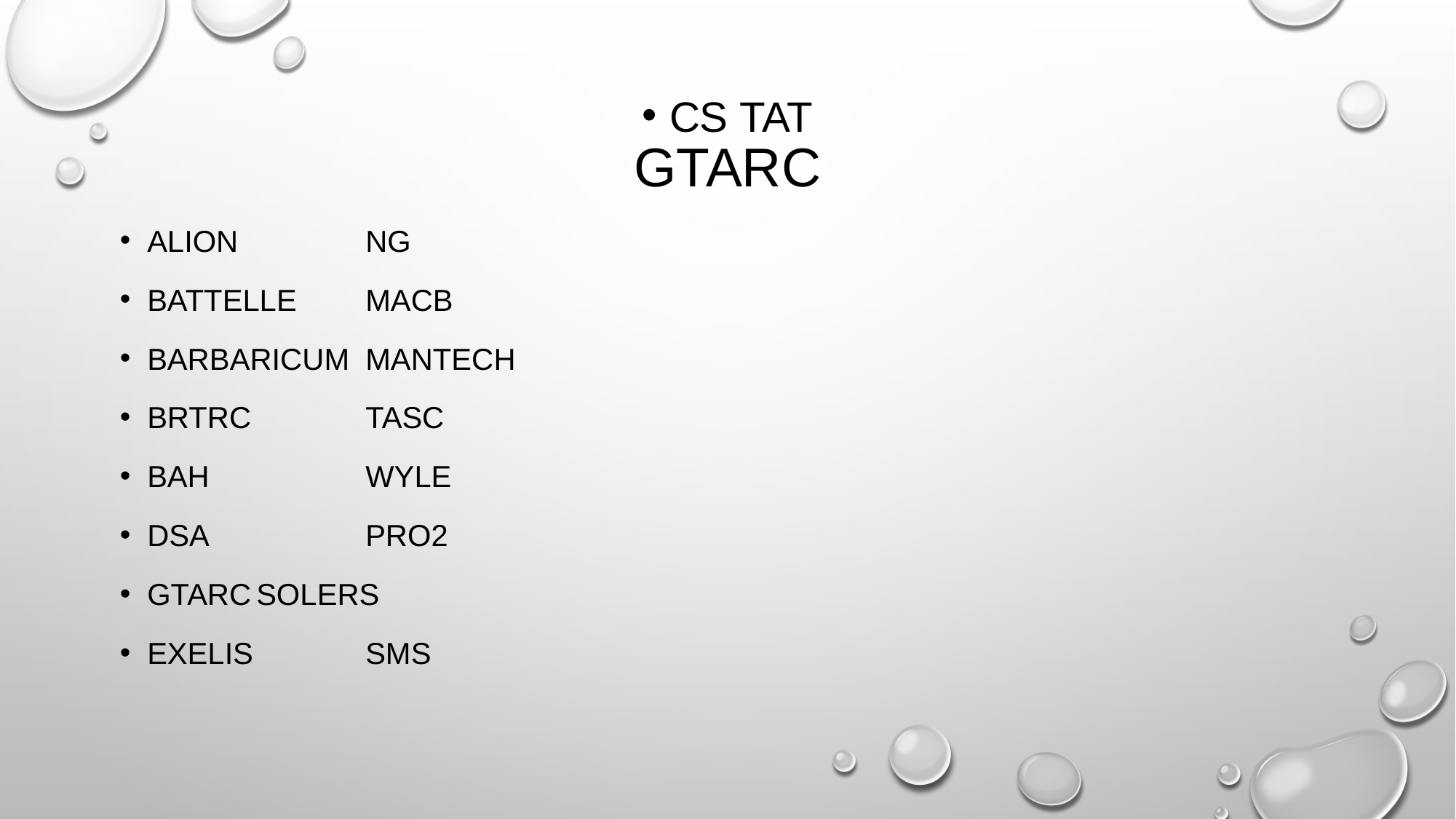

# GTARC
CS TAT

Alion		NG
Battelle	MacB
BarbariCum	MANTECH
BRTRC		TASC
BAH		wyle
DSA		pro2
GTARC	solers
Exelis		sms